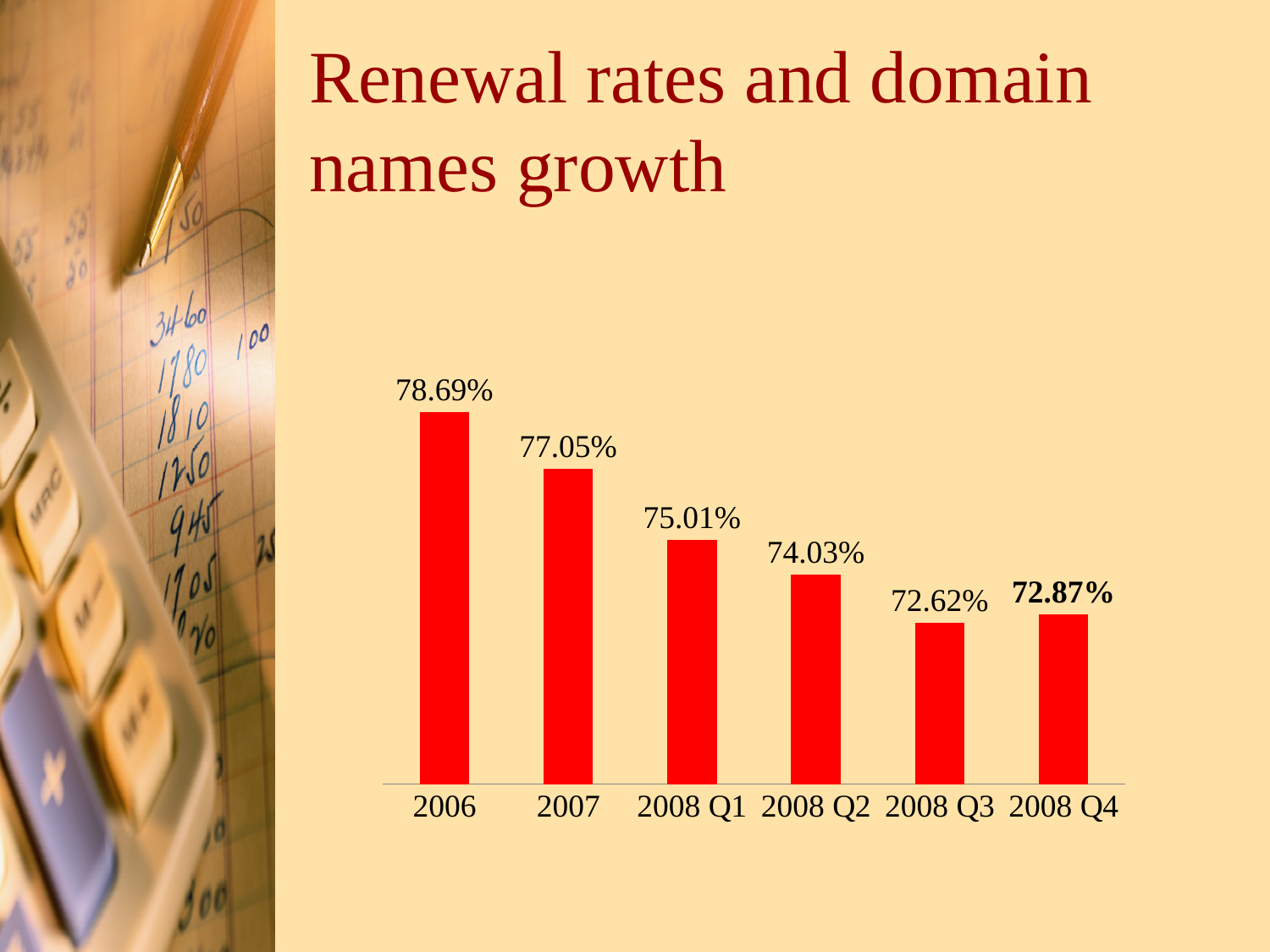

# Renewal rates and domain names growth

### Chart

| Category |  |
|---|---|
| 2006 | 0.7869 |
| 2007 | 0.7705000000000006 |
| 2008 Q1 | 0.7501000000000017 |
| 2008 Q2 | 0.7403000000000006 |
| 2008 Q3 | 0.7262000000000006 |
| 2008 Q4 | 0.7287000000000041 |